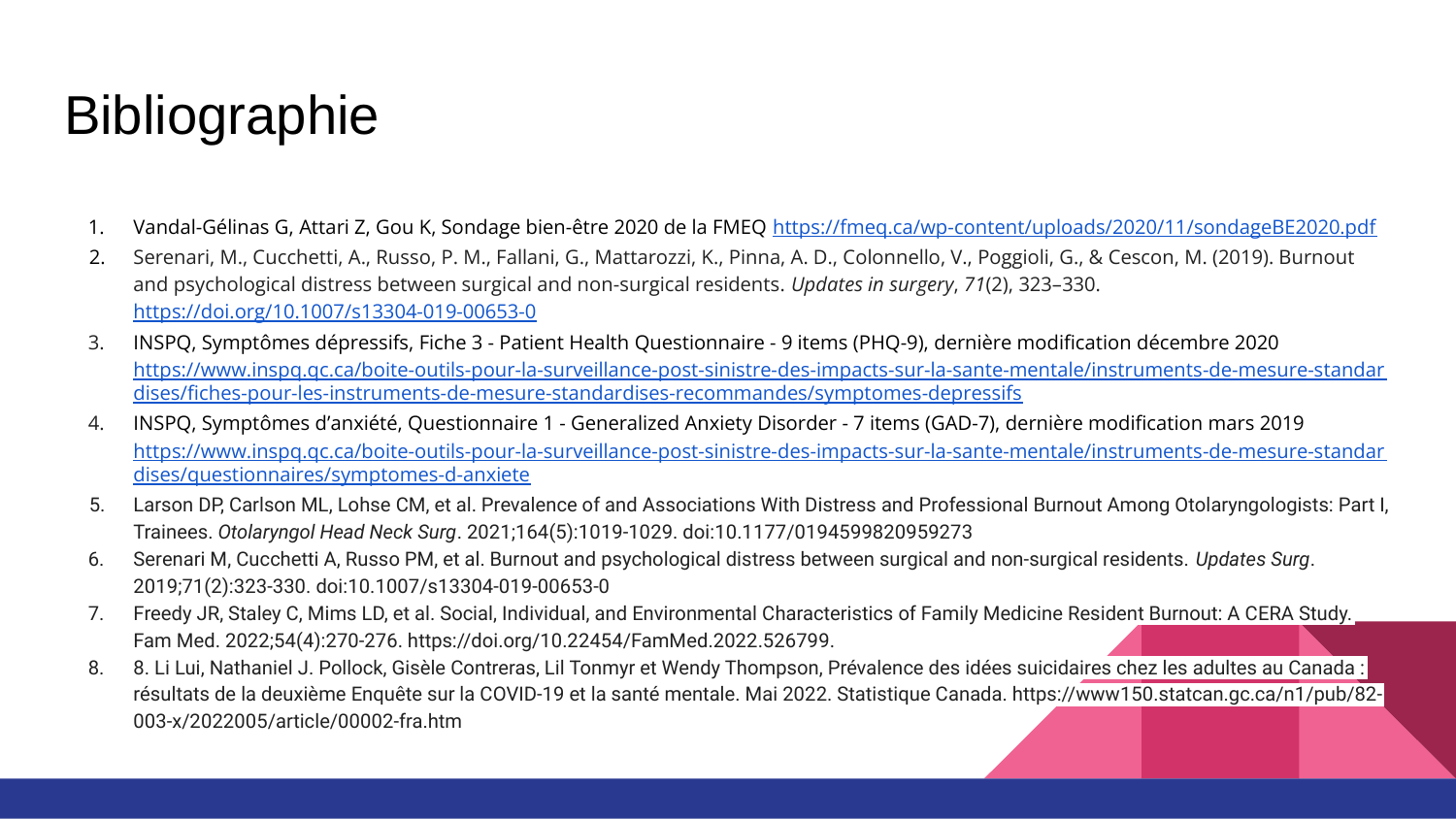

# Bibliographie
Vandal-Gélinas G, Attari Z, Gou K, Sondage bien-être 2020 de la FMEQ https://fmeq.ca/wp-content/uploads/2020/11/sondageBE2020.pdf
Serenari, M., Cucchetti, A., Russo, P. M., Fallani, G., Mattarozzi, K., Pinna, A. D., Colonnello, V., Poggioli, G., & Cescon, M. (2019). Burnout and psychological distress between surgical and non-surgical residents. Updates in surgery, 71(2), 323–330. https://doi.org/10.1007/s13304-019-00653-0
INSPQ, Symptômes dépressifs, Fiche 3 - Patient Health Questionnaire - 9 items (PHQ-9), dernière modification décembre 2020 https://www.inspq.qc.ca/boite-outils-pour-la-surveillance-post-sinistre-des-impacts-sur-la-sante-mentale/instruments-de-mesure-standardises/fiches-pour-les-instruments-de-mesure-standardises-recommandes/symptomes-depressifs
INSPQ, Symptômes d’anxiété, Questionnaire 1 - Generalized Anxiety Disorder - 7 items (GAD-7), dernière modification mars 2019 https://www.inspq.qc.ca/boite-outils-pour-la-surveillance-post-sinistre-des-impacts-sur-la-sante-mentale/instruments-de-mesure-standardises/questionnaires/symptomes-d-anxiete
Larson DP, Carlson ML, Lohse CM, et al. Prevalence of and Associations With Distress and Professional Burnout Among Otolaryngologists: Part I, Trainees. Otolaryngol Head Neck Surg. 2021;164(5):1019-1029. doi:10.1177/0194599820959273
Serenari M, Cucchetti A, Russo PM, et al. Burnout and psychological distress between surgical and non-surgical residents. Updates Surg. 2019;71(2):323-330. doi:10.1007/s13304-019-00653-0
Freedy JR, Staley C, Mims LD, et al. Social, Individual, and Environmental Characteristics of Family Medicine Resident Burnout: A CERA Study. Fam Med. 2022;54(4):270-276. https://doi.org/10.22454/FamMed.2022.526799.
8. Li Lui, Nathaniel J. Pollock, Gisèle Contreras, Lil Tonmyr et Wendy Thompson, Prévalence des idées suicidaires chez les adultes au Canada : résultats de la deuxième Enquête sur la COVID-19 et la santé mentale. Mai 2022. Statistique Canada. https://www150.statcan.gc.ca/n1/pub/82-003-x/2022005/article/00002-fra.htm